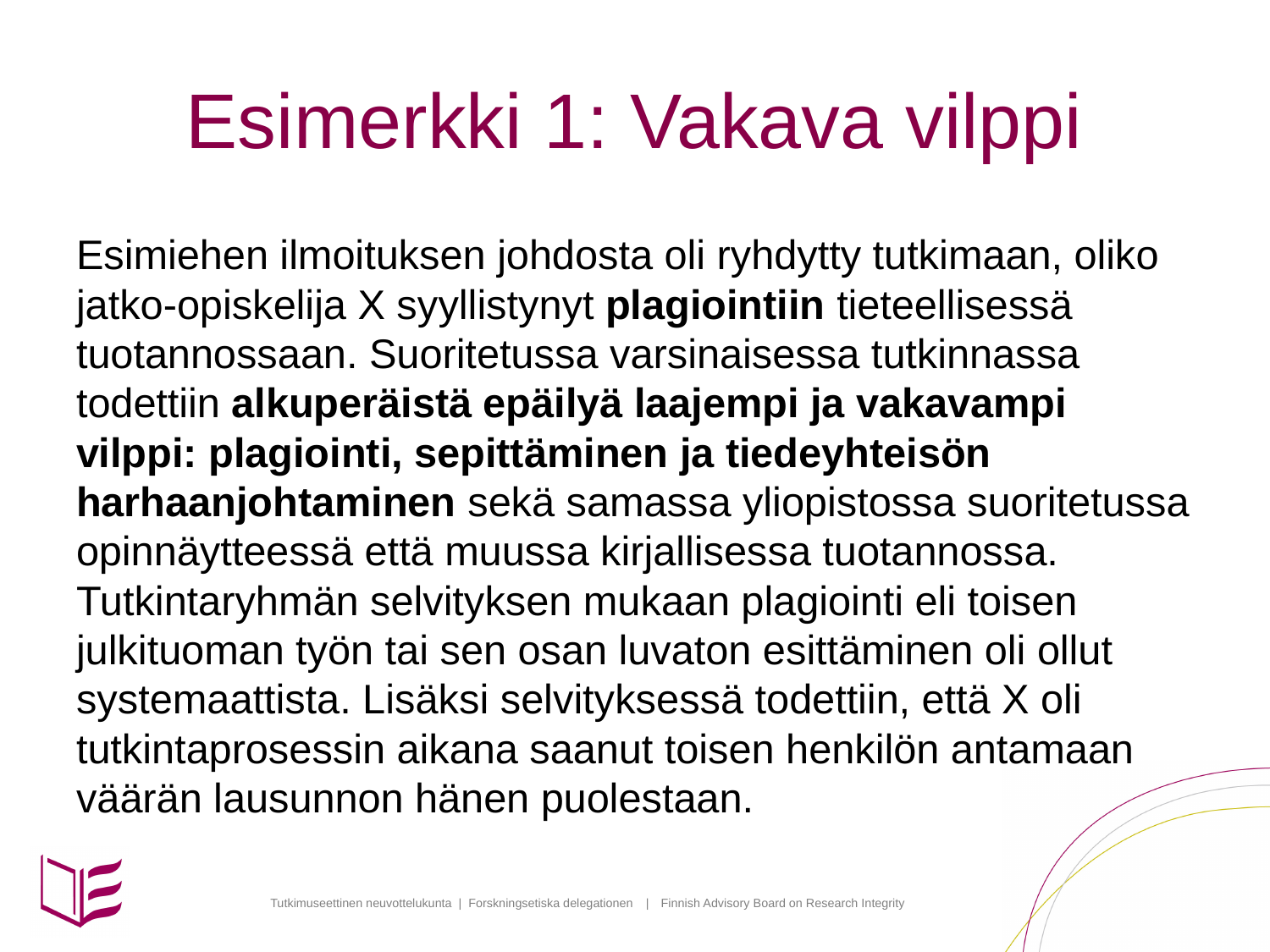

# Esimerkki 1: Vakava vilppi
Esimiehen ilmoituksen johdosta oli ryhdytty tutkimaan, oliko jatko-opiskelija X syyllistynyt plagiointiin tieteellisessä tuotannossaan. Suoritetussa varsinaisessa tutkinnassa todettiin alkuperäistä epäilyä laajempi ja vakavampi vilppi: plagiointi, sepittäminen ja tiedeyhteisön harhaanjohtaminen sekä samassa yliopistossa suoritetussa opinnäytteessä että muussa kirjallisessa tuotannossa.  Tutkintaryhmän selvityksen mukaan plagiointi eli toisen julkituoman työn tai sen osan luvaton esittäminen oli ollut systemaattista. Lisäksi selvityksessä todettiin, että X oli tutkintaprosessin aikana saanut toisen henkilön antamaan väärän lausunnon hänen puolestaan.